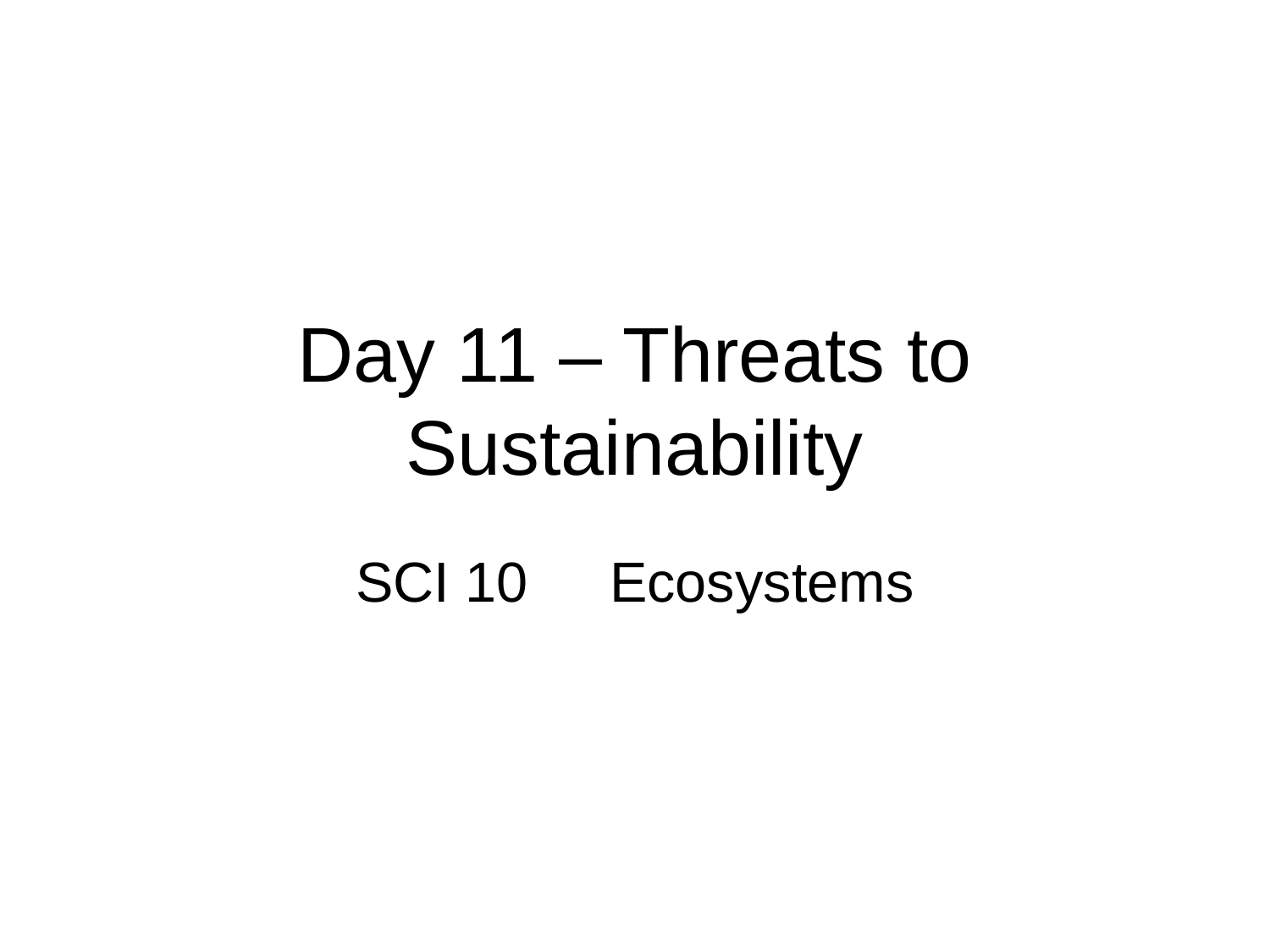

# Day 11 – Threats to Sustainability
SCI 10	Ecosystems